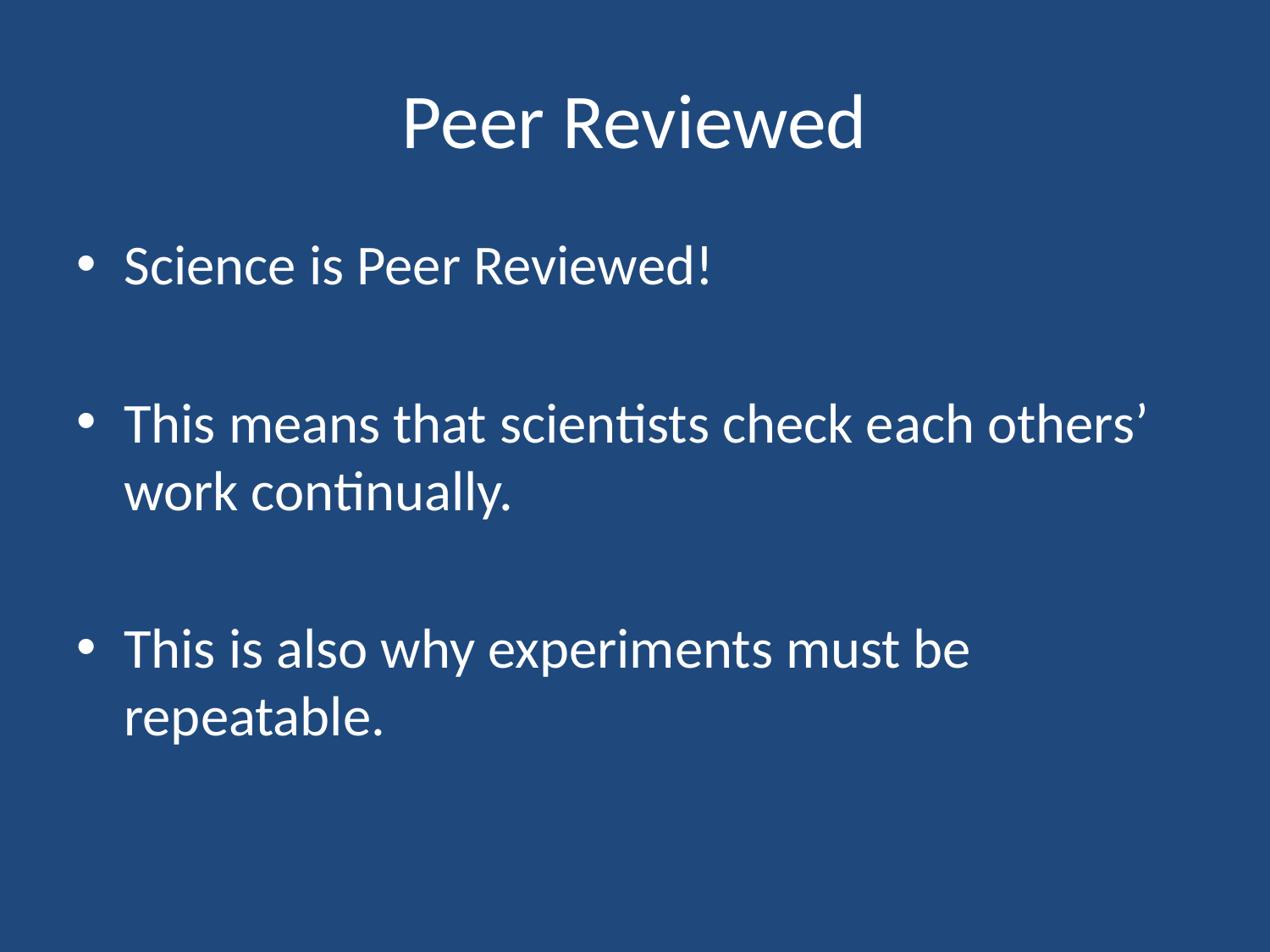

# Peer Reviewed
Science is Peer Reviewed!

This means that scientists check each others’ work continually.

This is also why experiments must be repeatable.